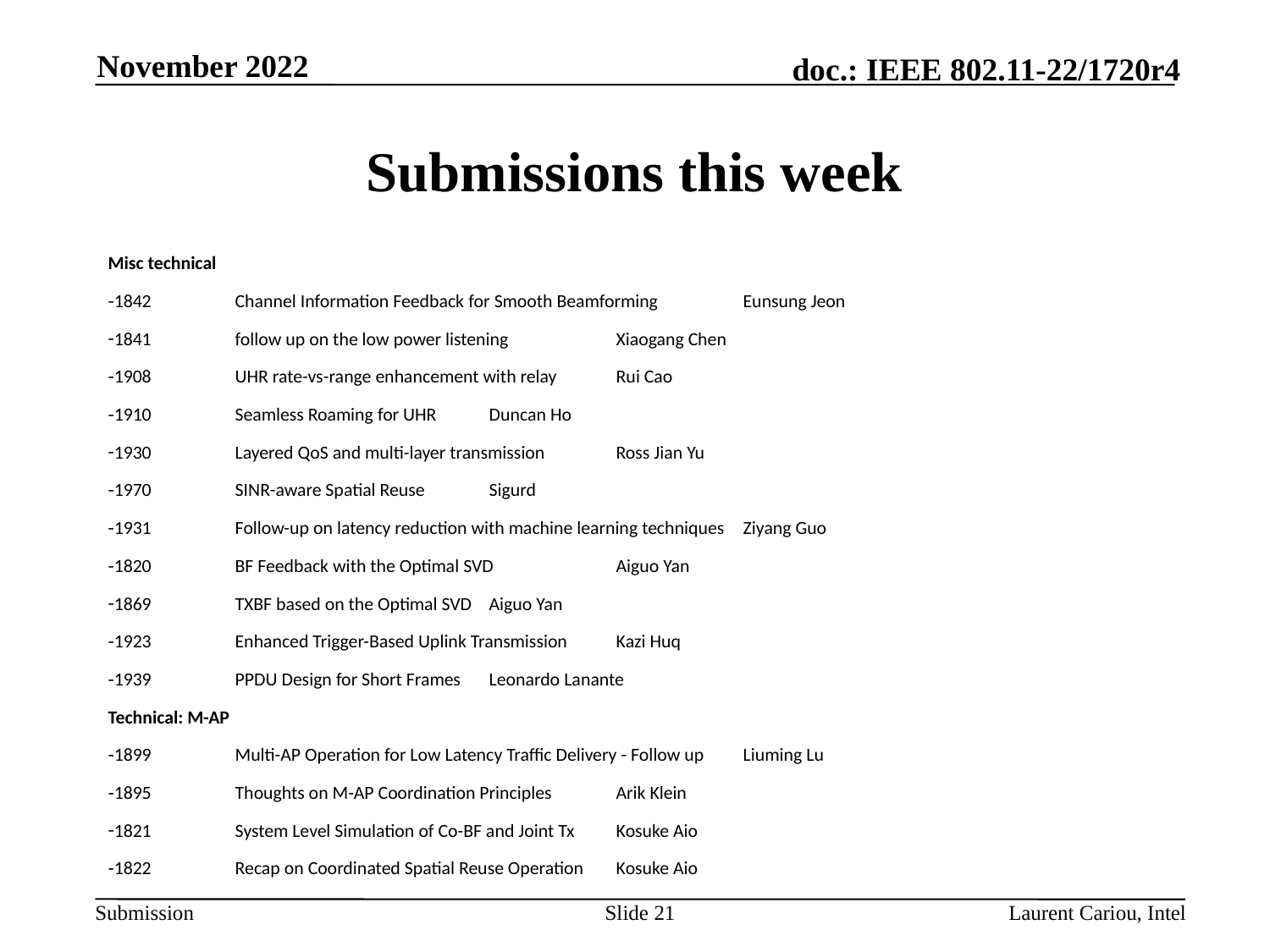

November 2022
# Submissions this week
Misc technical
1842	Channel Information Feedback for Smooth Beamforming	Eunsung Jeon
1841	follow up on the low power listening	Xiaogang Chen
1908	UHR rate-vs-range enhancement with relay	Rui Cao
1910	Seamless Roaming for UHR	Duncan Ho
1930	Layered QoS and multi-layer transmission	Ross Jian Yu
1970	SINR-aware Spatial Reuse	Sigurd
1931	Follow-up on latency reduction with machine learning techniques 	Ziyang Guo
1820	BF Feedback with the Optimal SVD	Aiguo Yan
1869	TXBF based on the Optimal SVD	Aiguo Yan
1923	Enhanced Trigger-Based Uplink Transmission	Kazi Huq
1939	PPDU Design for Short Frames	Leonardo Lanante
Technical: M-AP
1899	Multi-AP Operation for Low Latency Traffic Delivery - Follow up	Liuming Lu
1895	Thoughts on M-AP Coordination Principles	Arik Klein
1821	System Level Simulation of Co-BF and Joint Tx	Kosuke Aio
1822	Recap on Coordinated Spatial Reuse Operation	Kosuke Aio

Slide 21
Laurent Cariou, Intel